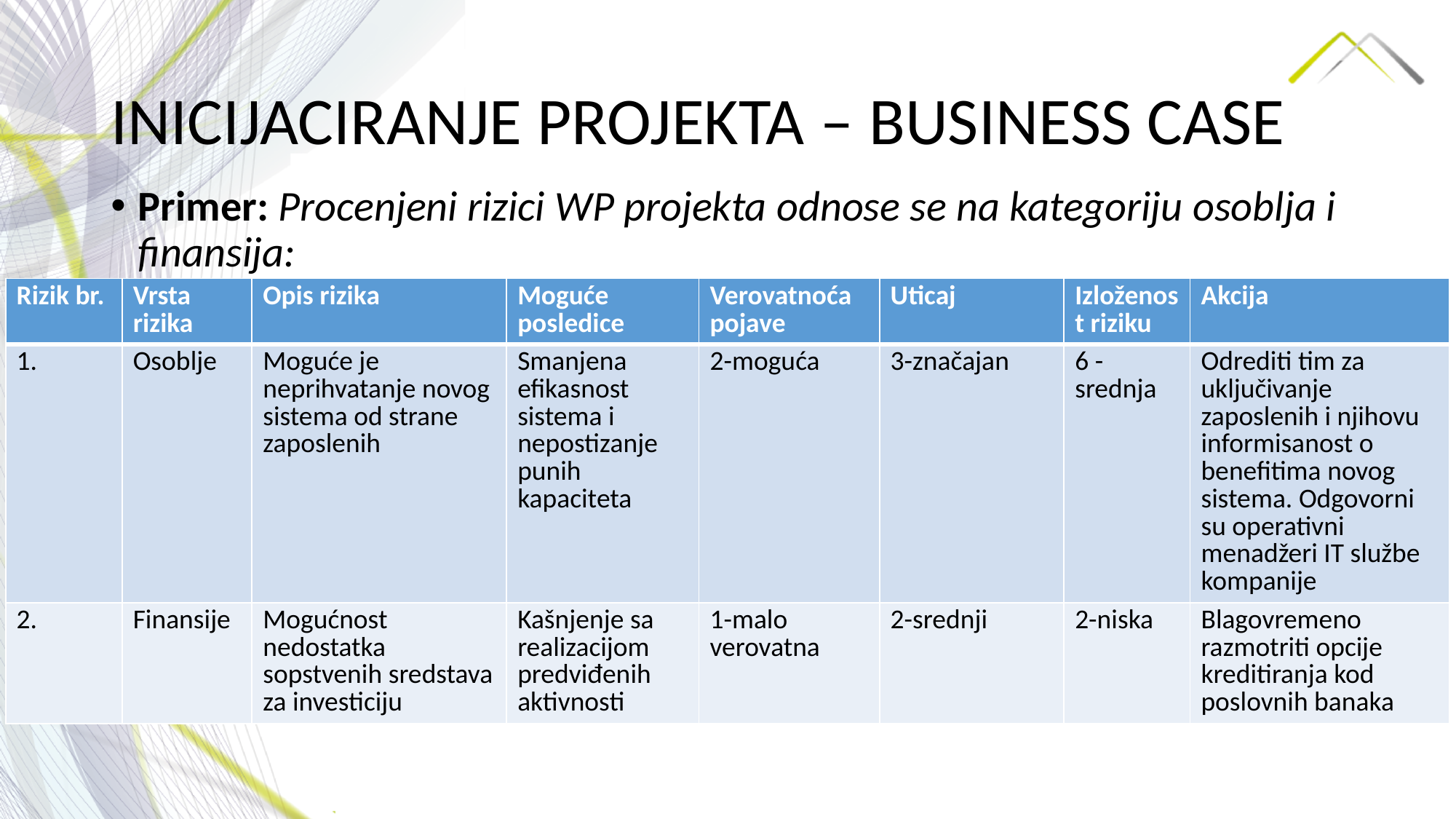

# INICIJACIRANJE PROJEKTA – BUSINESS CASE
Primer: Procenjeni rizici WP projekta odnose se na kategoriju osoblja i finansija:

| Rizik br. | Vrsta rizika | Opis rizika | Moguće posledice | Verovatnoća pojave | Uticaj | Izloženost riziku | Akcija |
| --- | --- | --- | --- | --- | --- | --- | --- |
| 1. | Osoblje | Moguće je neprihvatanje novog sistema od strane zaposlenih | Smanjena efikasnost sistema i nepostizanje punih kapaciteta | 2-moguća | 3-značajan | 6 - srednja | Odrediti tim za uključivanje zaposlenih i njihovu informisanost o benefitima novog sistema. Odgovorni su operativni menadžeri IT službe kompanije |
| 2. | Finansije | Mogućnost nedostatka sopstvenih sredstava za investiciju | Kašnjenje sa realizacijom predviđenih aktivnosti | 1-malo verovatna | 2-srednji | 2-niska | Blagovremeno razmotriti opcije kreditiranja kod poslovnih banaka |